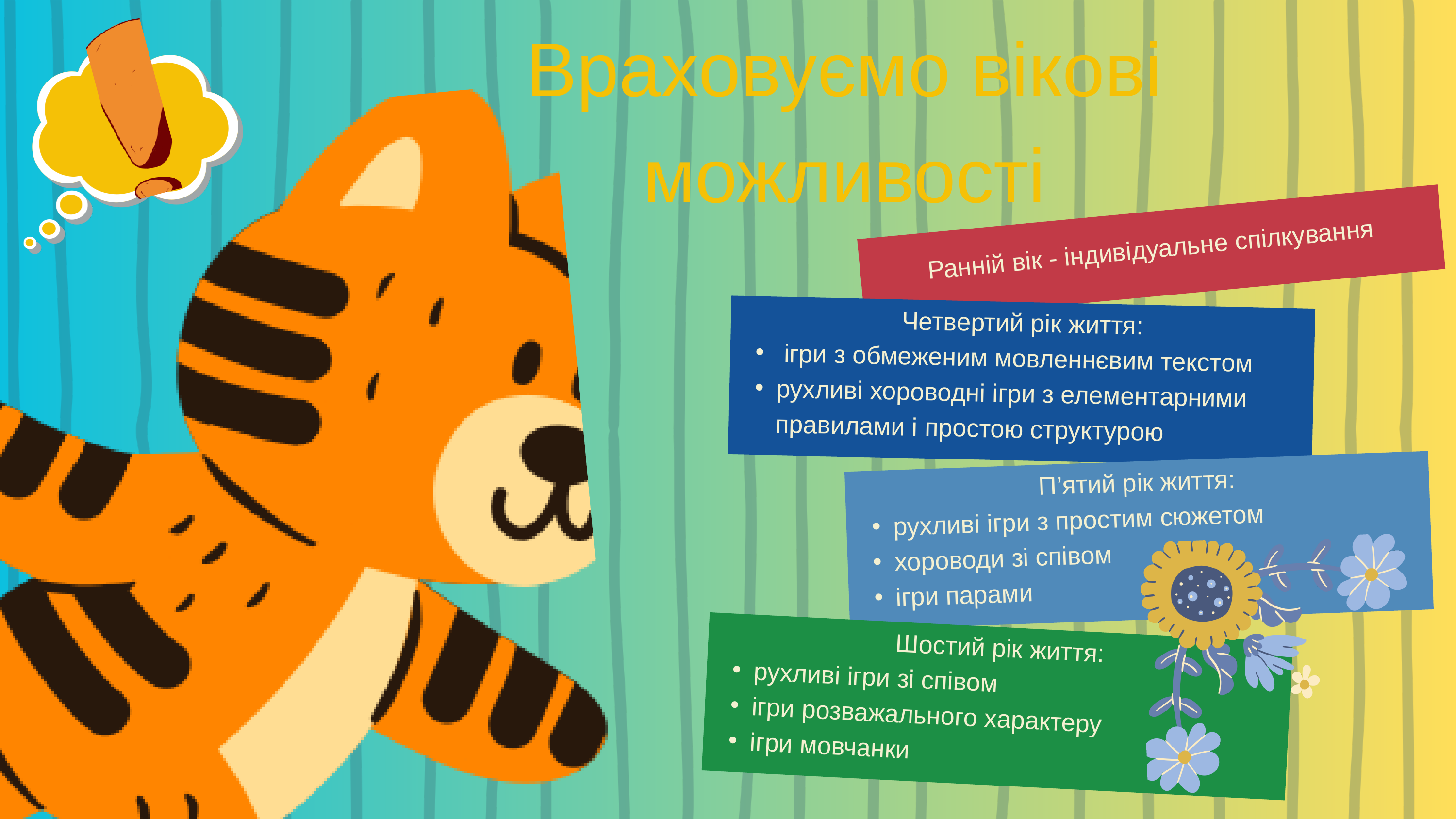

Враховуємо вікові можливості

Ранній вік - індивідуальне спілкування

Четвертий рік життя:
 ігри з обмеженим мовленнєвим текстом
рухливі хороводні ігри з елементарними правилами і простою структурою

П’ятий рік життя:
рухливі ігри з простим сюжетом
хороводи зі співом
ігри парами

Шостий рік життя:
рухливі ігри зі співом
ігри розважального характеру
ігри мовчанки